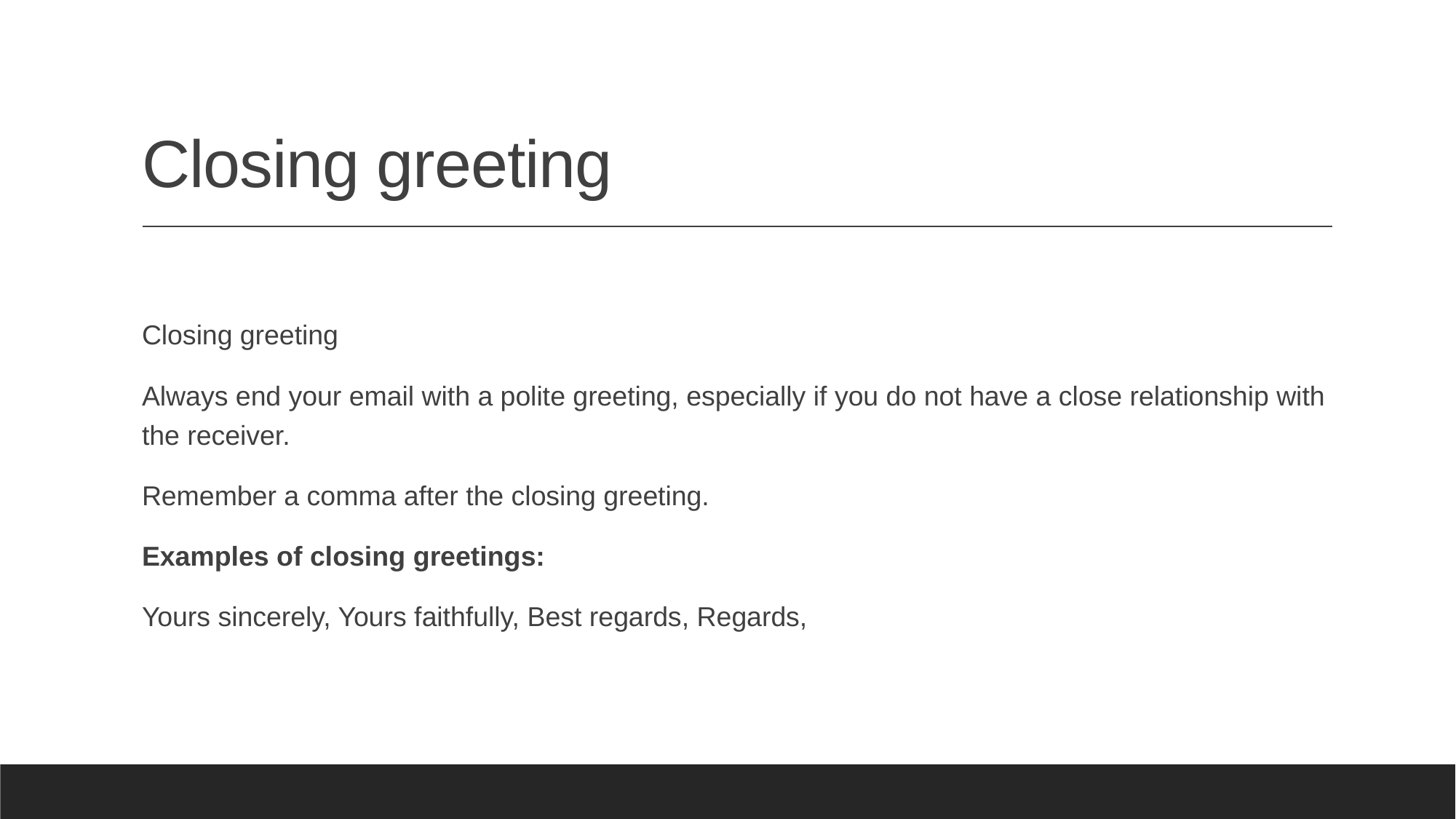

# Closing greeting

Closing greeting
Always end your email with a polite greeting, especially if you do not have a close relationship with the receiver.
Remember a comma after the closing greeting.
Examples of closing greetings:
Yours sincerely, Yours faithfully, Best regards, Regards,